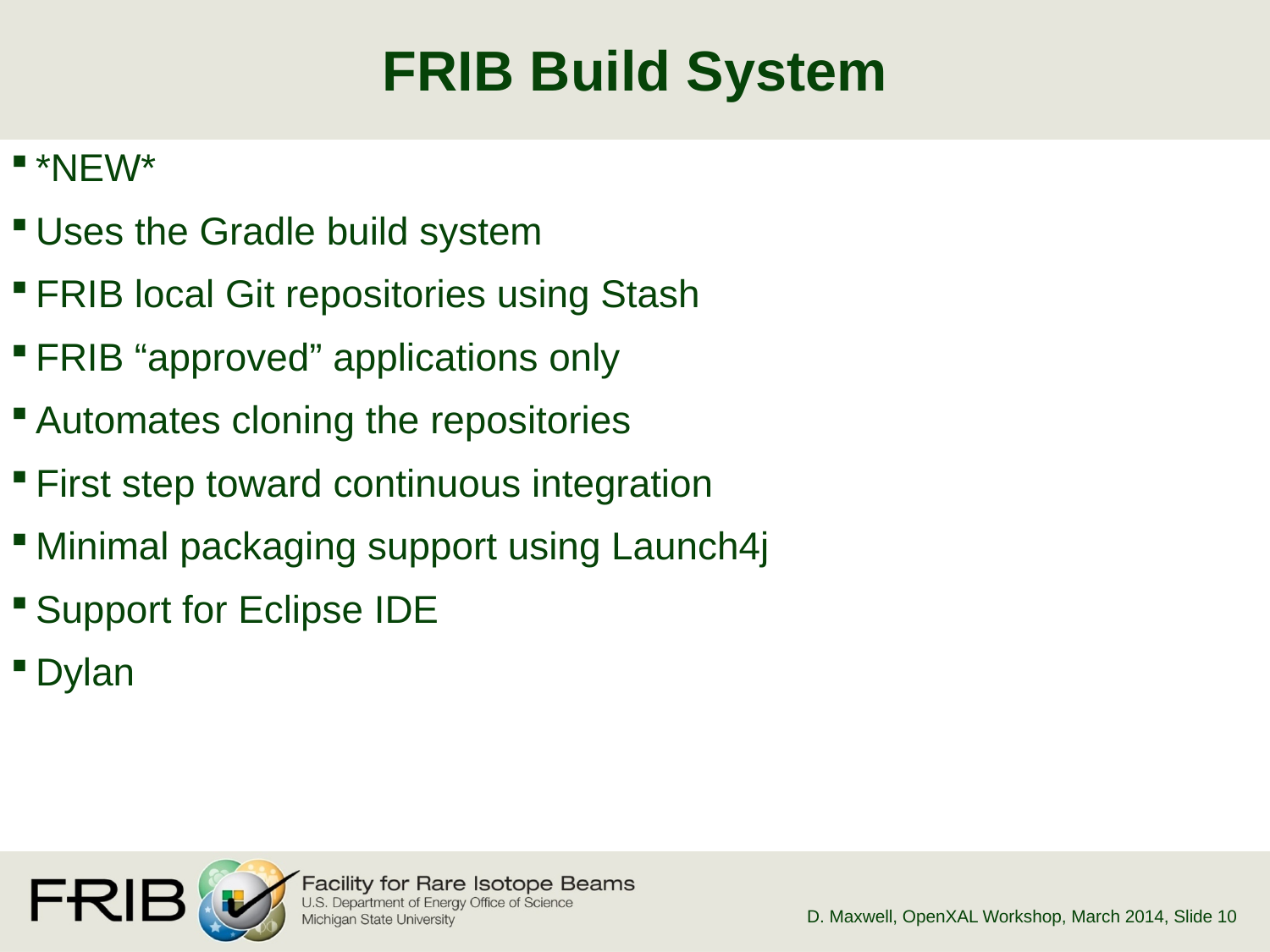

# FRIB Build System
*NEW*
Uses the Gradle build system
FRIB local Git repositories using Stash
FRIB “approved” applications only
Automates cloning the repositories
First step toward continuous integration
Minimal packaging support using Launch4j
Support for Eclipse IDE
Dylan

D. Maxwell, OpenXAL Workshop, March 2014
, Slide 10